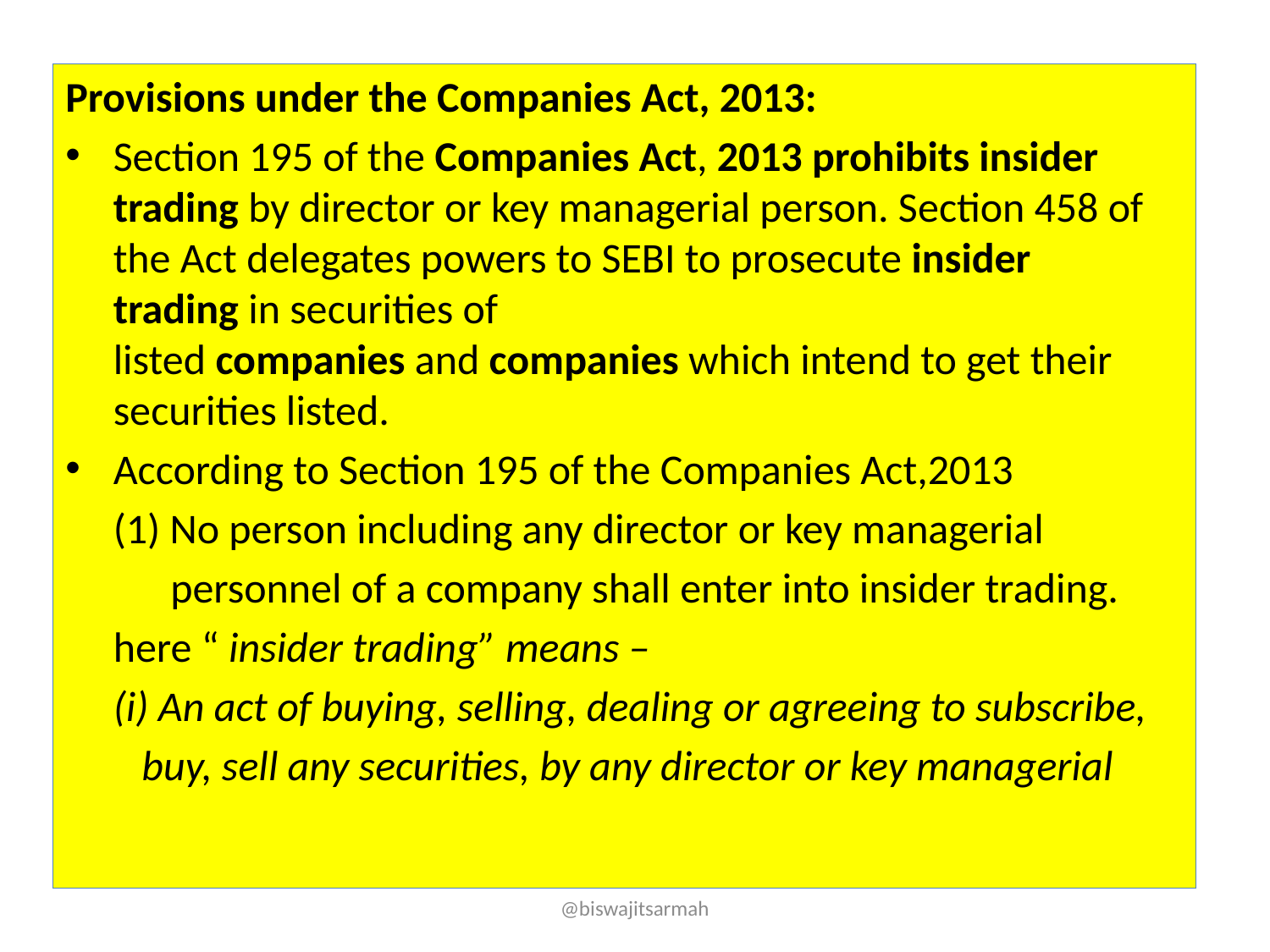

Provisions under the Companies Act, 2013:
Section 195 of the Companies Act, 2013 prohibits insider trading by director or key managerial person. Section 458 of the Act delegates powers to SEBI to prosecute insider trading in securities of listed companies and companies which intend to get their securities listed.
According to Section 195 of the Companies Act,2013
     (1) No person including any director or key managerial
           personnel of a company shall enter into insider trading.
     here “ insider trading” means –
     (i) An act of buying, selling, dealing or agreeing to subscribe,
        buy, sell any securities, by any director or key managerial

@biswajitsarmah